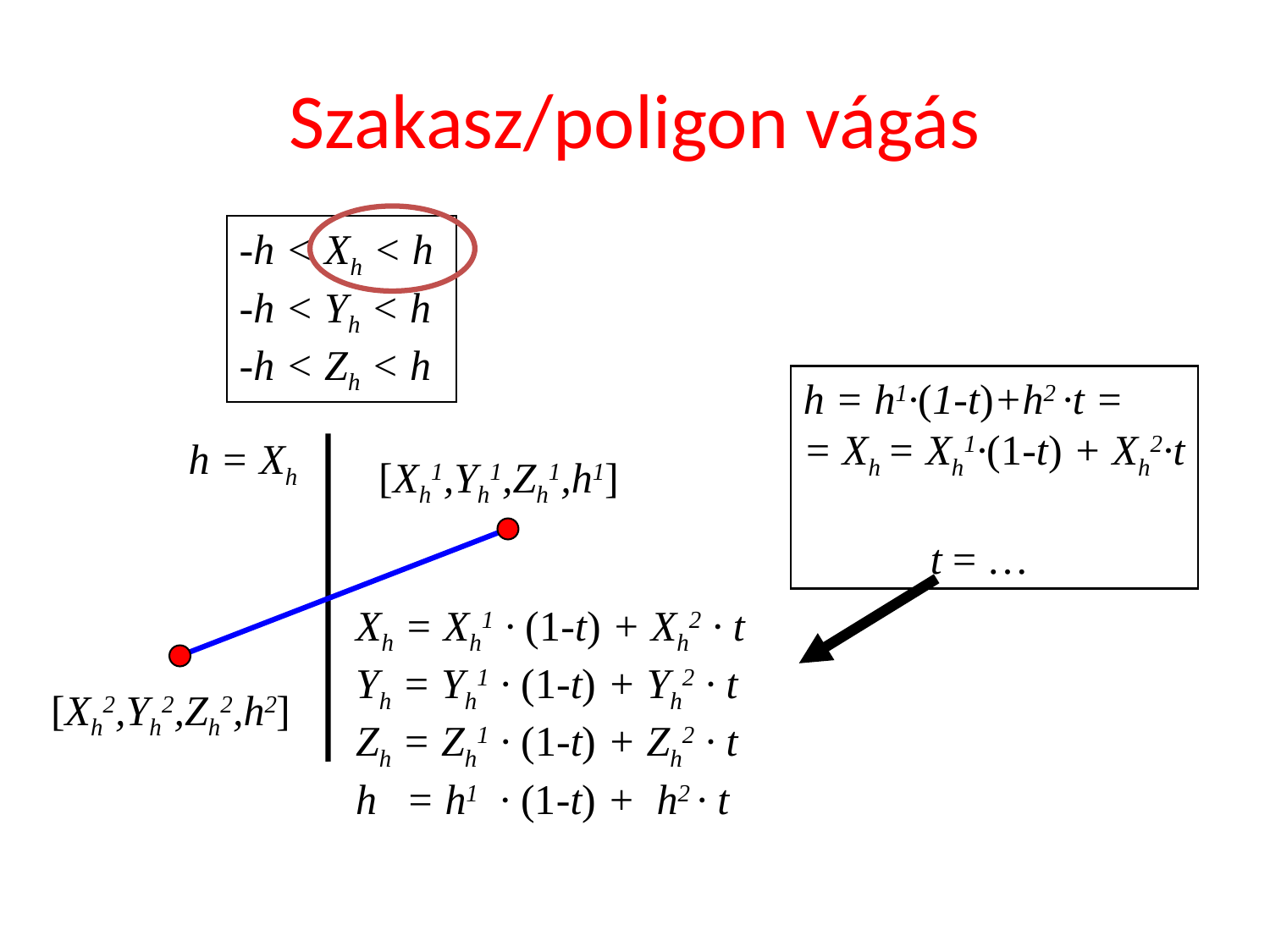

# Szakasz/poligon vágás

-h < Xh < h
-h < Yh < h
-h < Zh < h
h = h1·(1-t)+h2 ·t =
= Xh = Xh1·(1-t) + Xh2·t

	t = …
h = Xh

[Xh1,Yh1,Zh1,h1]

Xh = Xh1 · (1-t) + Xh2 · t
Yh = Yh1 · (1-t) + Yh2 · t
Zh = Zh1 · (1-t) + Zh2 · t
h    = h1  · (1-t) +  h2 · t

[Xh2,Yh2,Zh2,h2]